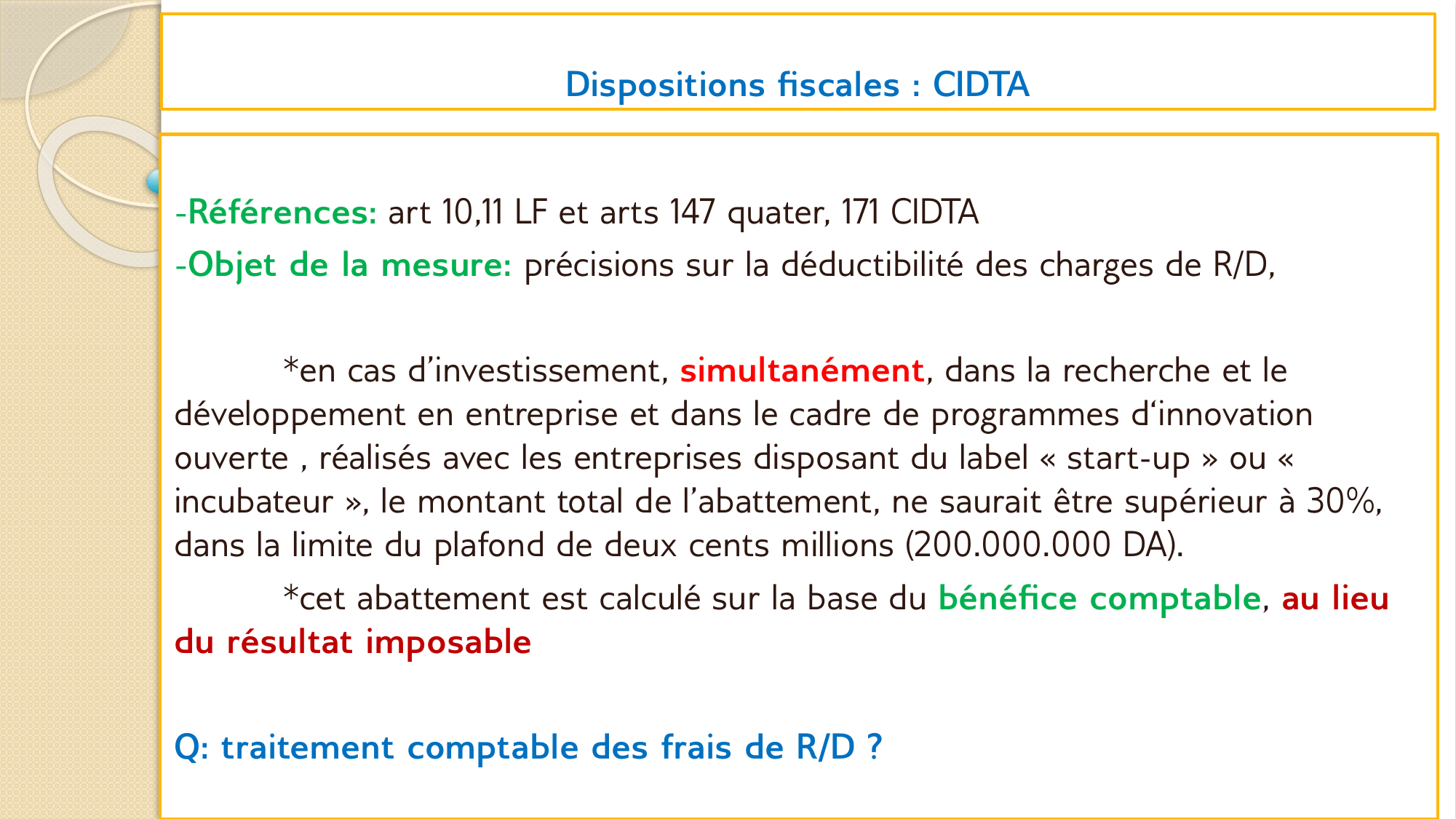

# Dispositions fiscales : CIDTA

-Références: art 10,11 LF et arts 147 quater, 171 CIDTA
-Objet de la mesure: précisions sur la déductibilité des charges de R/D,

	*en cas d’investissement, simultanément, dans la recherche et le développement en entreprise et dans le cadre de programmes d‘innovation ouverte , réalisés avec les entreprises disposant du label « start-up » ou « incubateur », le montant total de l’abattement, ne saurait être supérieur à 30%, dans la limite du plafond de deux cents millions (200.000.000 DA).
	*cet abattement est calculé sur la base du bénéfice comptable, au lieu du résultat imposable

Q: traitement comptable des frais de R/D ?